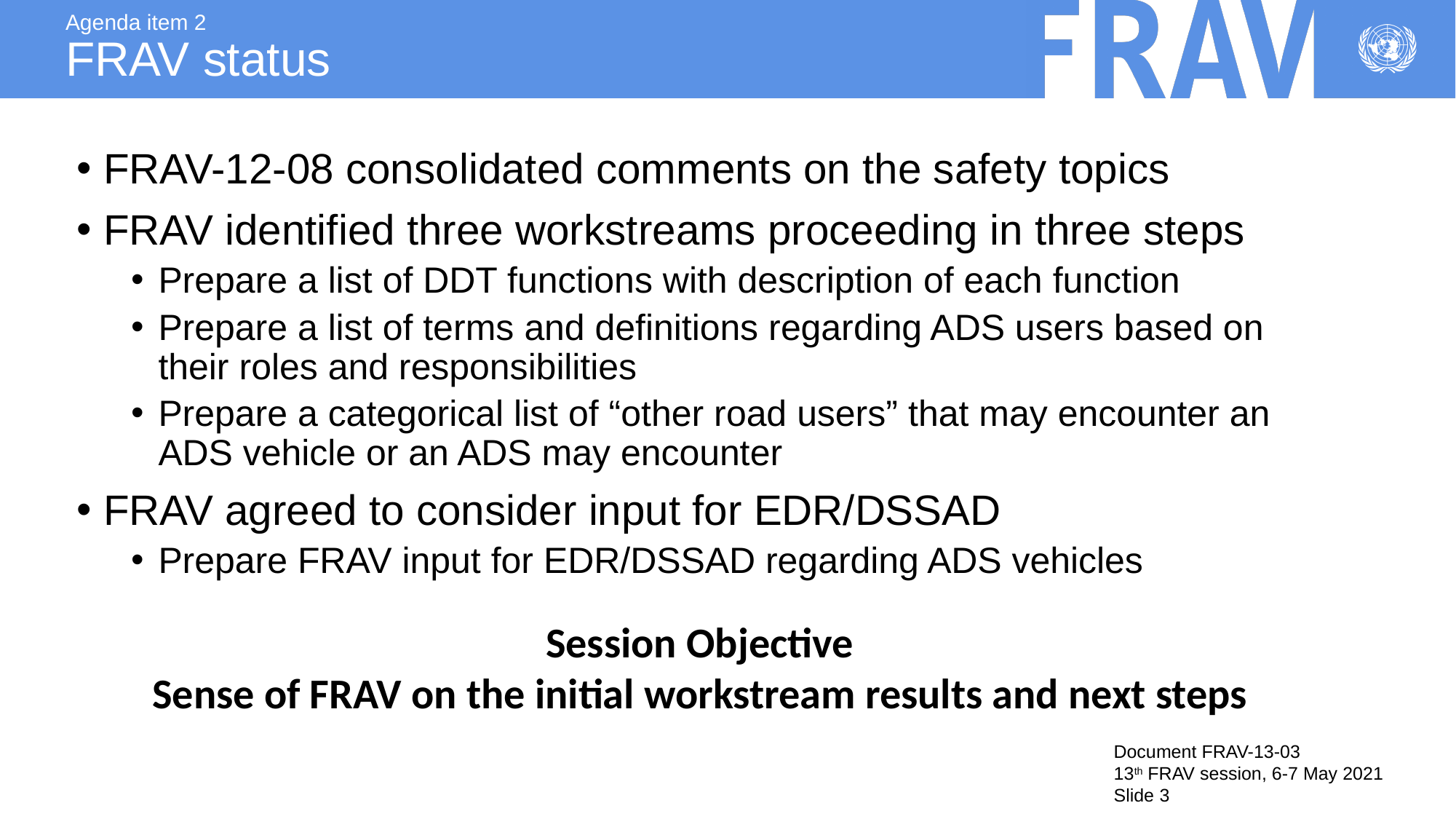

# Agenda item 2 FRAV status
FRAV-12-08 consolidated comments on the safety topics
FRAV identified three workstreams proceeding in three steps
Prepare a list of DDT functions with description of each function
Prepare a list of terms and definitions regarding ADS users based on their roles and responsibilities
Prepare a categorical list of “other road users” that may encounter an ADS vehicle or an ADS may encounter
FRAV agreed to consider input for EDR/DSSAD
Prepare FRAV input for EDR/DSSAD regarding ADS vehicles
Session Objective
Sense of FRAV on the initial workstream results and next steps